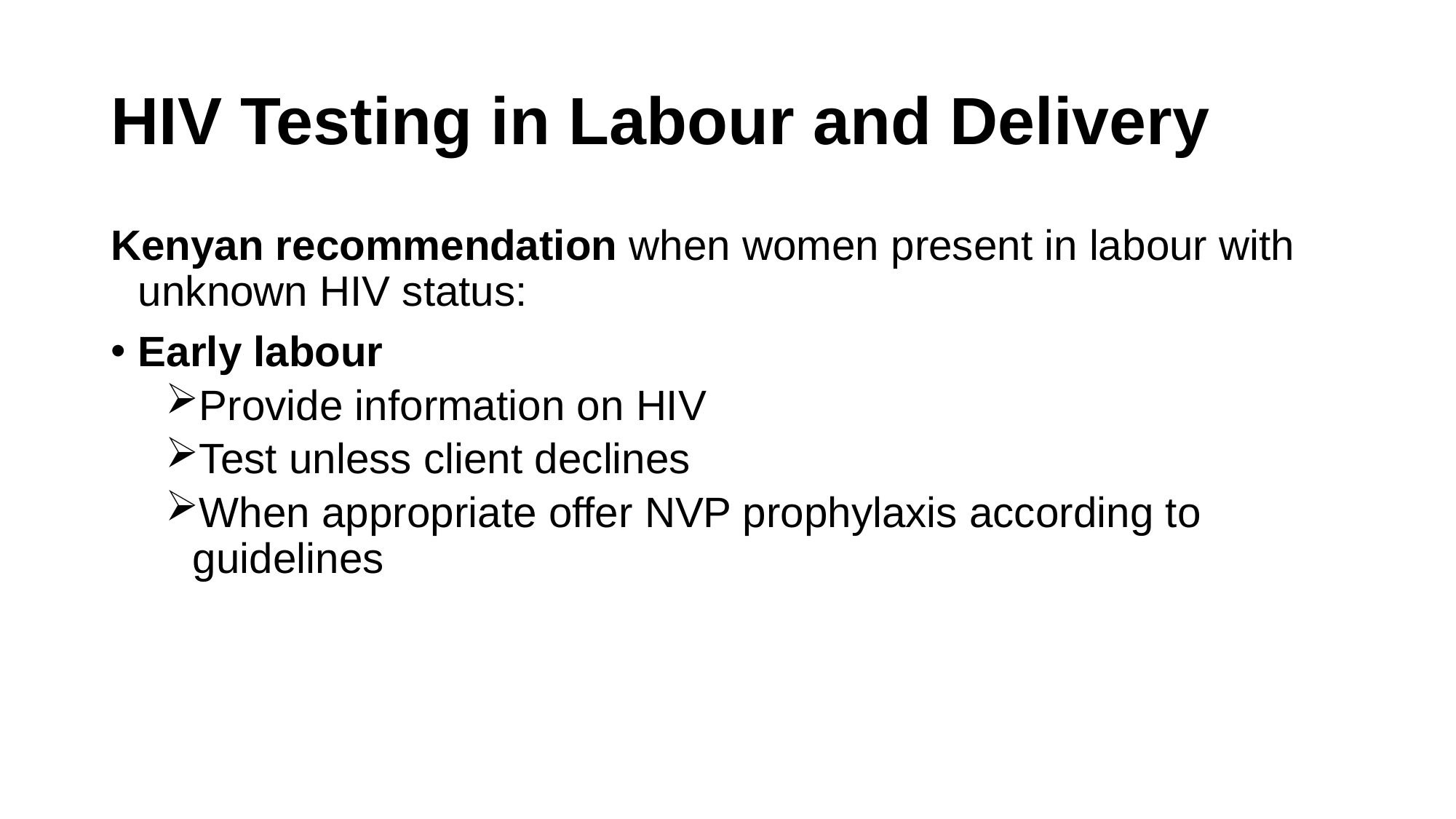

# HIV Testing in Labour and Delivery
Kenyan recommendation when women present in labour with unknown HIV status:
Early labour
Provide information on HIV
Test unless client declines
When appropriate offer NVP prophylaxis according to guidelines